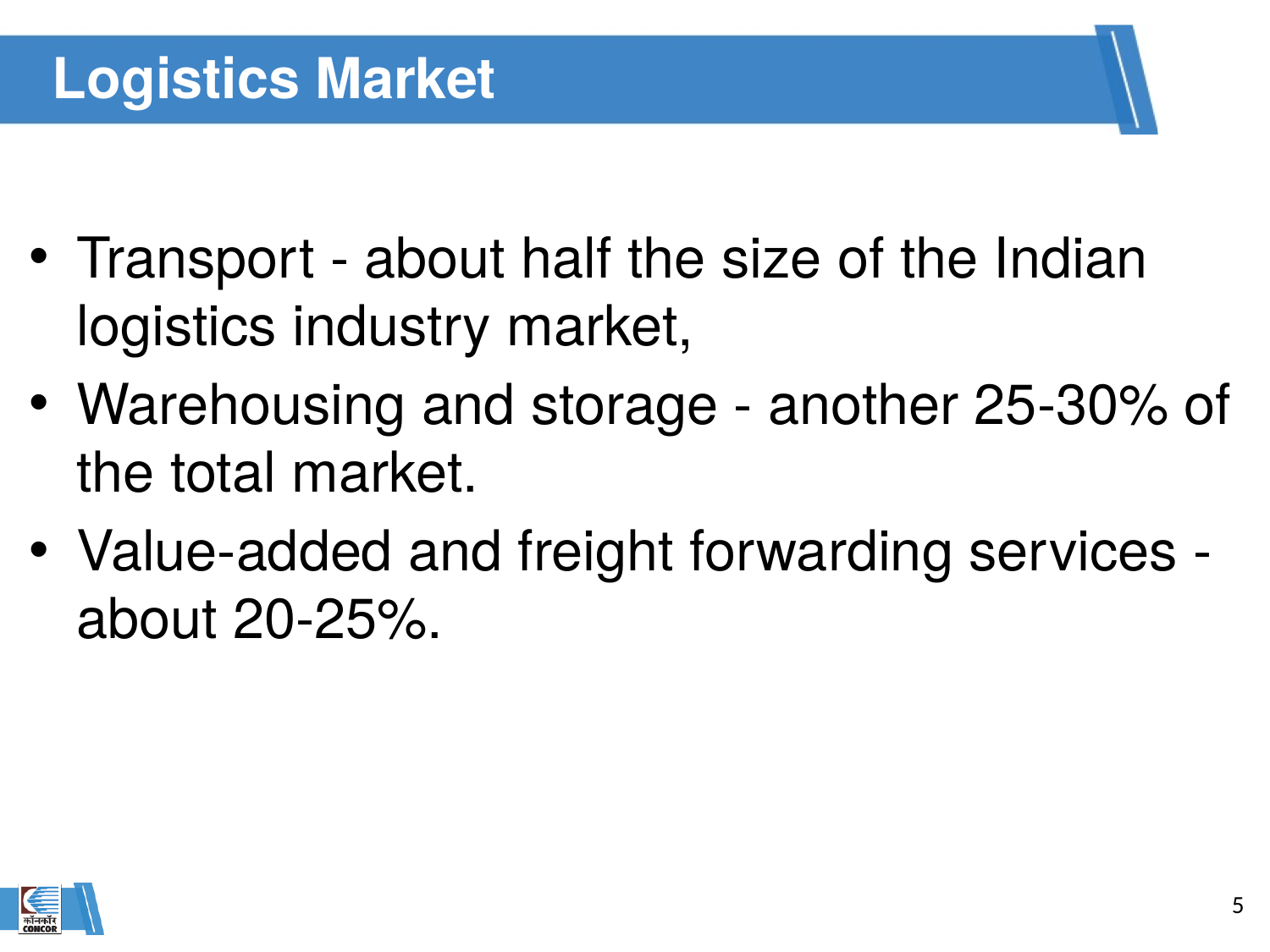

# Logistics Market
Transport - about half the size of the Indian logistics industry market,
Warehousing and storage - another 25-30% of the total market.
Value-added and freight forwarding services - about 20-25%.
5